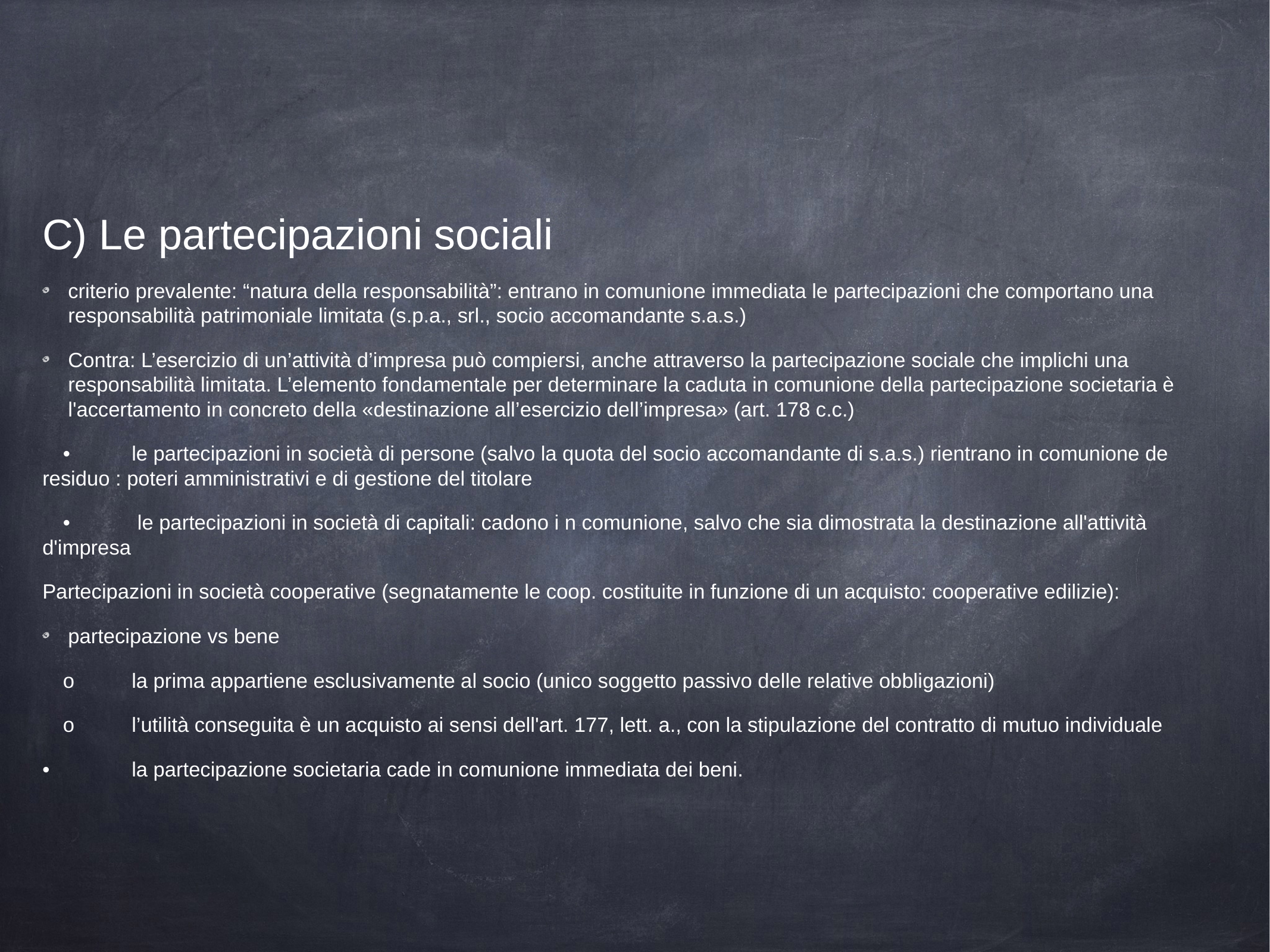

C) Le partecipazioni sociali
criterio prevalente: “natura della responsabilità”: entrano in comunione immediata le partecipazioni che comportano una responsabilità patrimoniale limitata (s.p.a., srl., socio accomandante s.a.s.)
Contra: L’esercizio di un’attività d’impresa può compiersi, anche attraverso la partecipazione sociale che implichi una responsabilità limitata. L’elemento fondamentale per determinare la caduta in comunione della partecipazione societaria è l'accertamento in concreto della «destinazione all’esercizio dell’impresa» (art. 178 c.c.)
•	le partecipazioni in società di persone (salvo la quota del socio accomandante di s.a.s.) rientrano in comunione de residuo : poteri amministrativi e di gestione del titolare
•	 le partecipazioni in società di capitali: cadono i n comunione, salvo che sia dimostrata la destinazione all'attività d'impresa
Partecipazioni in società cooperative (segnatamente le coop. costituite in funzione di un acquisto: cooperative edilizie):
partecipazione vs bene
o	la prima appartiene esclusivamente al socio (unico soggetto passivo delle relative obbligazioni)
o	l’utilità conseguita è un acquisto ai sensi dell'art. 177, lett. a., con la stipulazione del contratto di mutuo individuale
•	la partecipazione societaria cade in comunione immediata dei beni.